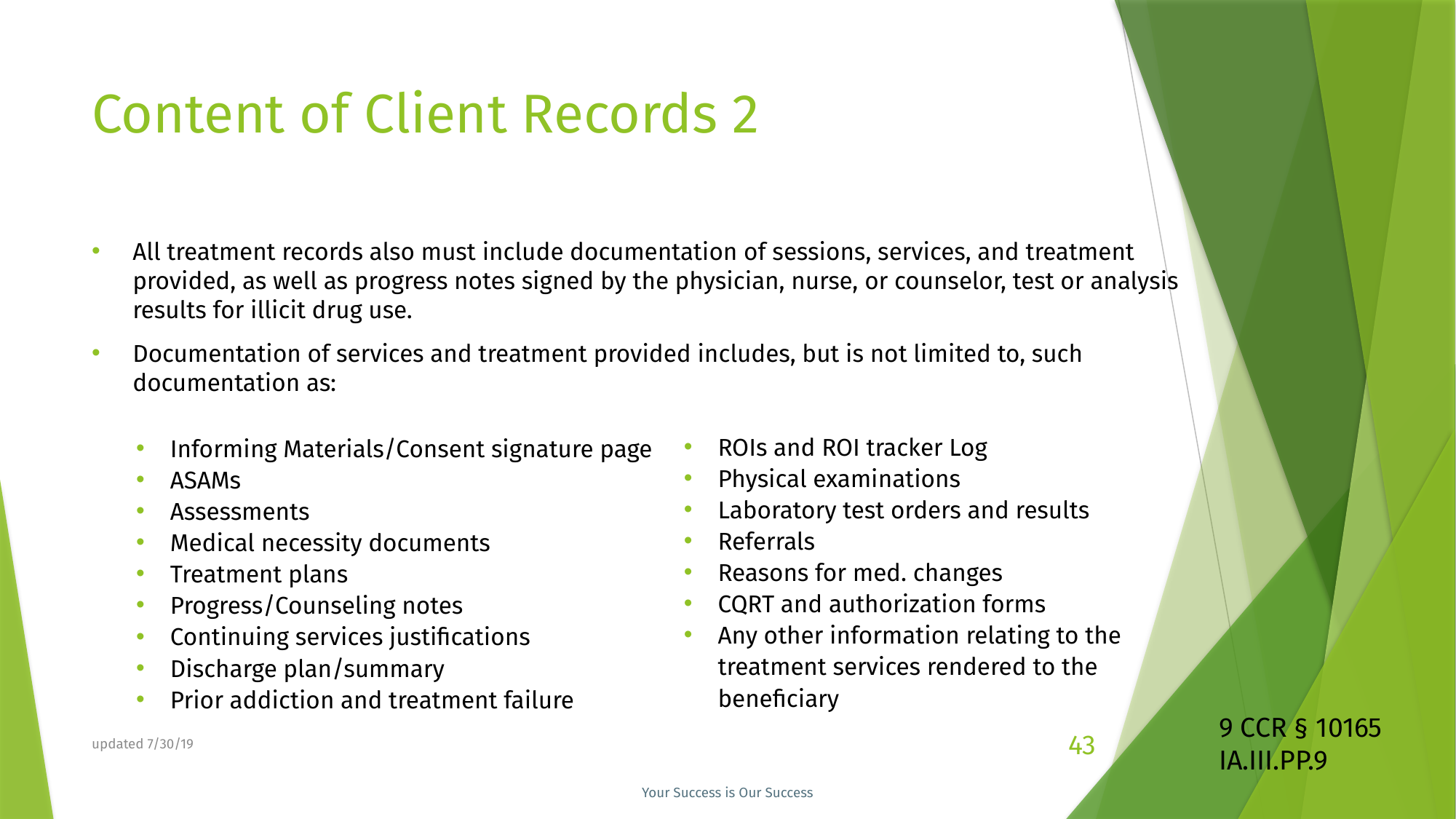

# Content of Client Records 2
All treatment records also must include documentation of sessions, services, and treatment provided, as well as progress notes signed by the physician, nurse, or counselor, test or analysis results for illicit drug use.
Documentation of services and treatment provided includes, but is not limited to, such documentation as:
ROIs and ROI tracker Log
Physical examinations
Laboratory test orders and results
Referrals
Reasons for med. changes
CQRT and authorization forms
Any other information relating to the treatment services rendered to the beneficiary
Informing Materials/Consent signature page
ASAMs
Assessments
Medical necessity documents
Treatment plans
Progress/Counseling notes
Continuing services justifications
Discharge plan/summary
Prior addiction and treatment failure
9 CCR § 10165
IA.III.PP.9
updated 7/30/19
43